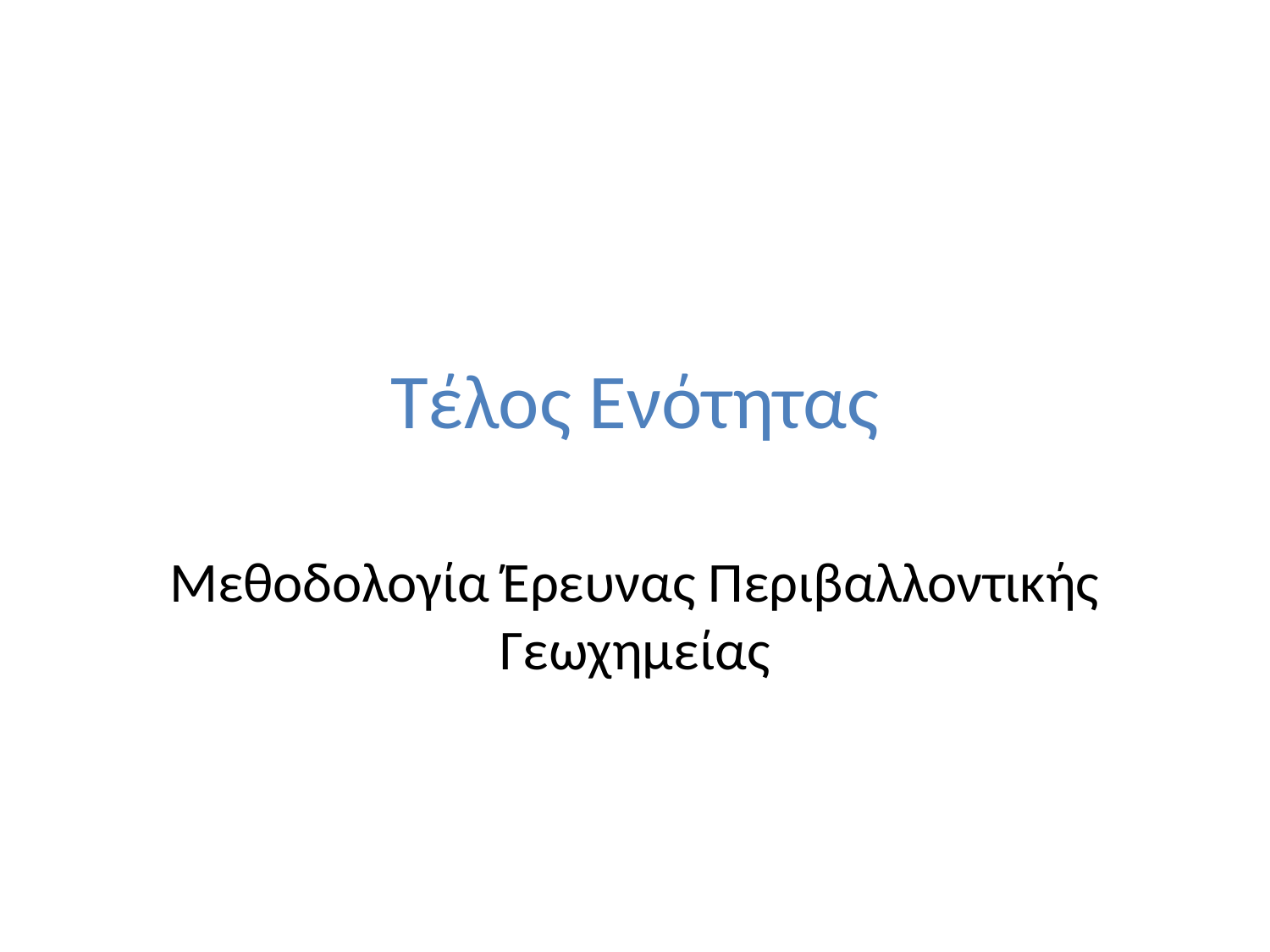

# Τέλος Ενότητας
Μεθοδολογία Έρευνας Περιβαλλοντικής Γεωχημείας